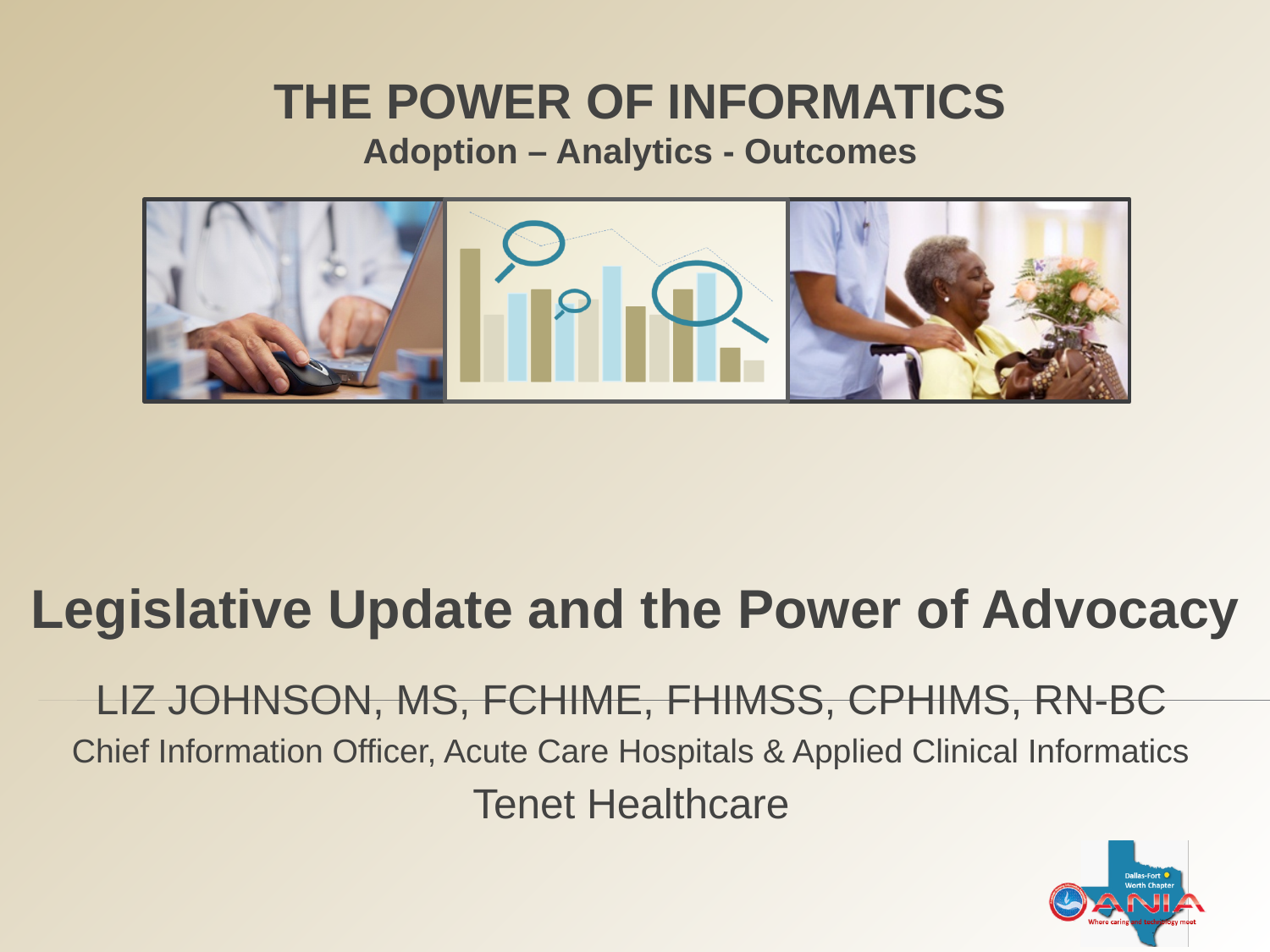

# Legislative Update and the Power of Advocacy
LIZ JOHNSON, MS, FCHIME, FHIMSS, CPHIMS, RN-BC
Chief Information Officer, Acute Care Hospitals & Applied Clinical Informatics
Tenet Healthcare